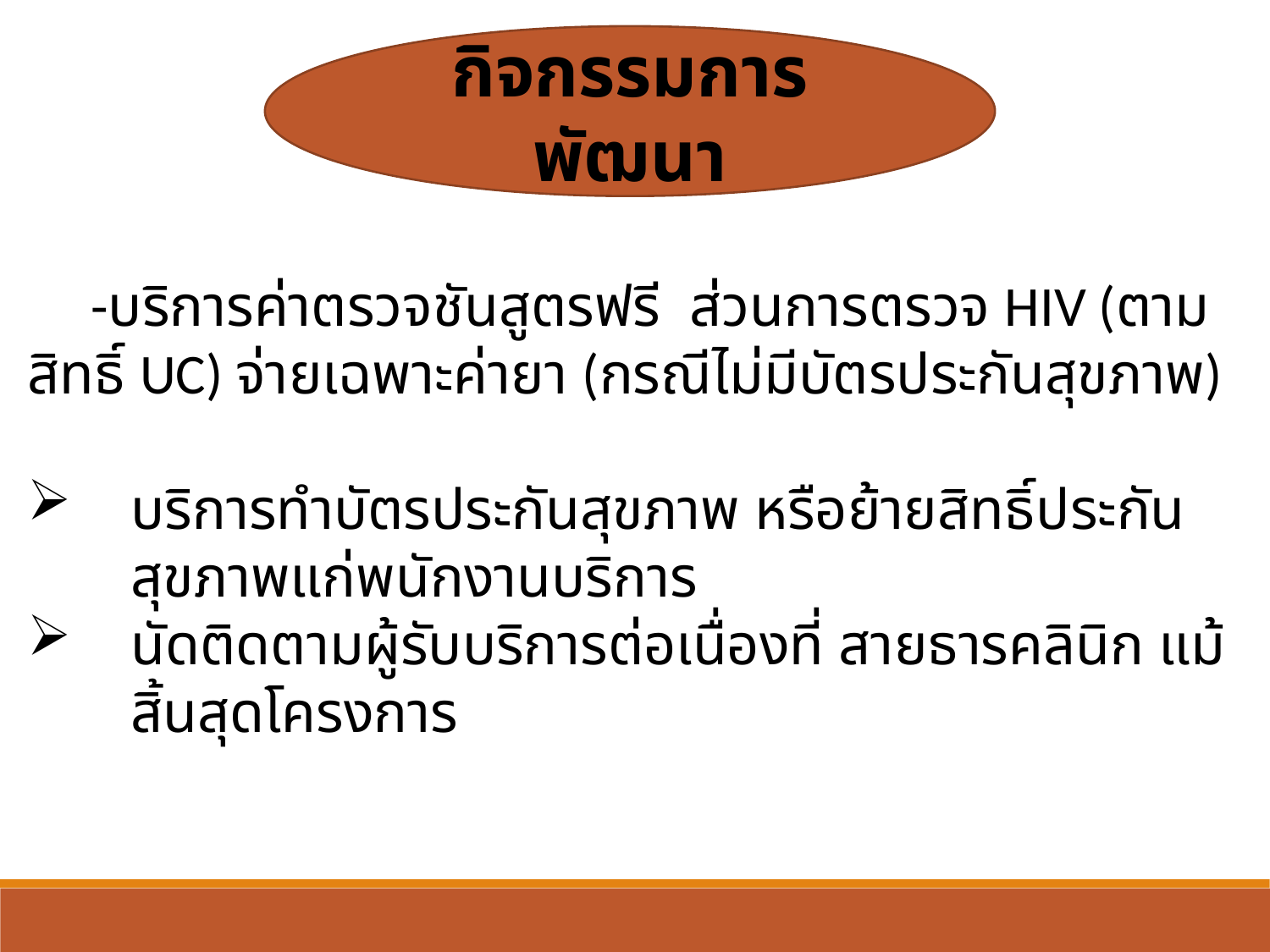

กิจกรรมการพัฒนา

     -บริการค่าตรวจชันสูตรฟรี  ส่วนการตรวจ HIV (ตามสิทธิ์ UC) จ่ายเฉพาะค่ายา (กรณีไม่มีบัตรประกันสุขภาพ)

บริการทำบัตรประกันสุขภาพ หรือย้ายสิทธิ์ประกันสุขภาพแก่พนักงานบริการ
นัดติดตามผู้รับบริการต่อเนื่องที่ สายธารคลินิก แม้สิ้นสุดโครงการ